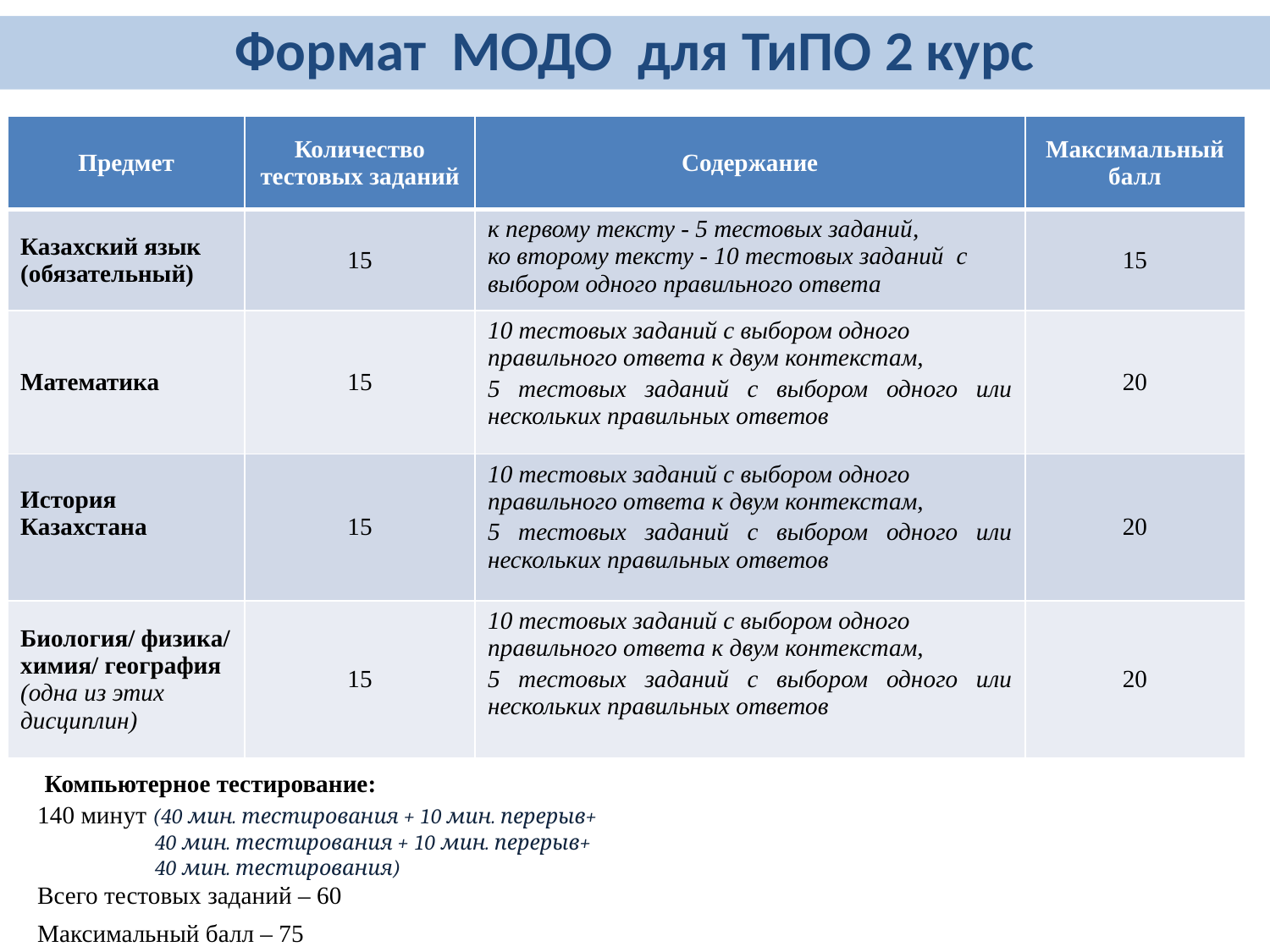

Формат  МОДО  для ТиПО 2 курс
| Предмет | Количество тестовых заданий | Содержание | Максимальный балл |
| --- | --- | --- | --- |
| Казахский язык (обязательный) | 15 | к первому тексту - 5 тестовых заданий, ко второму тексту - 10 тестовых заданий с выбором одного правильного ответа | 15 |
| Математика | 15 | 10 тестовых заданий с выбором одного правильного ответа к двум контекстам, 5 тестовых заданий с выбором одного или нескольких правильных ответов | 20 |
| История Казахстана | 15 | 10 тестовых заданий с выбором одного правильного ответа к двум контекстам, 5 тестовых заданий с выбором одного или нескольких правильных ответов | 20 |
| Биология/ физика/ химия/ география (одна из этих дисциплин) | 15 | 10 тестовых заданий с выбором одного правильного ответа к двум контекстам, 5 тестовых заданий с выбором одного или нескольких правильных ответов | 20 |
 Компьютерное тестирование:
140 минут (40 мин. тестирования + 10 мин. перерыв+
 40 мин. тестирования + 10 мин. перерыв+
 40 мин. тестирования)
Всего тестовых заданий – 60

Максимальный балл – 75